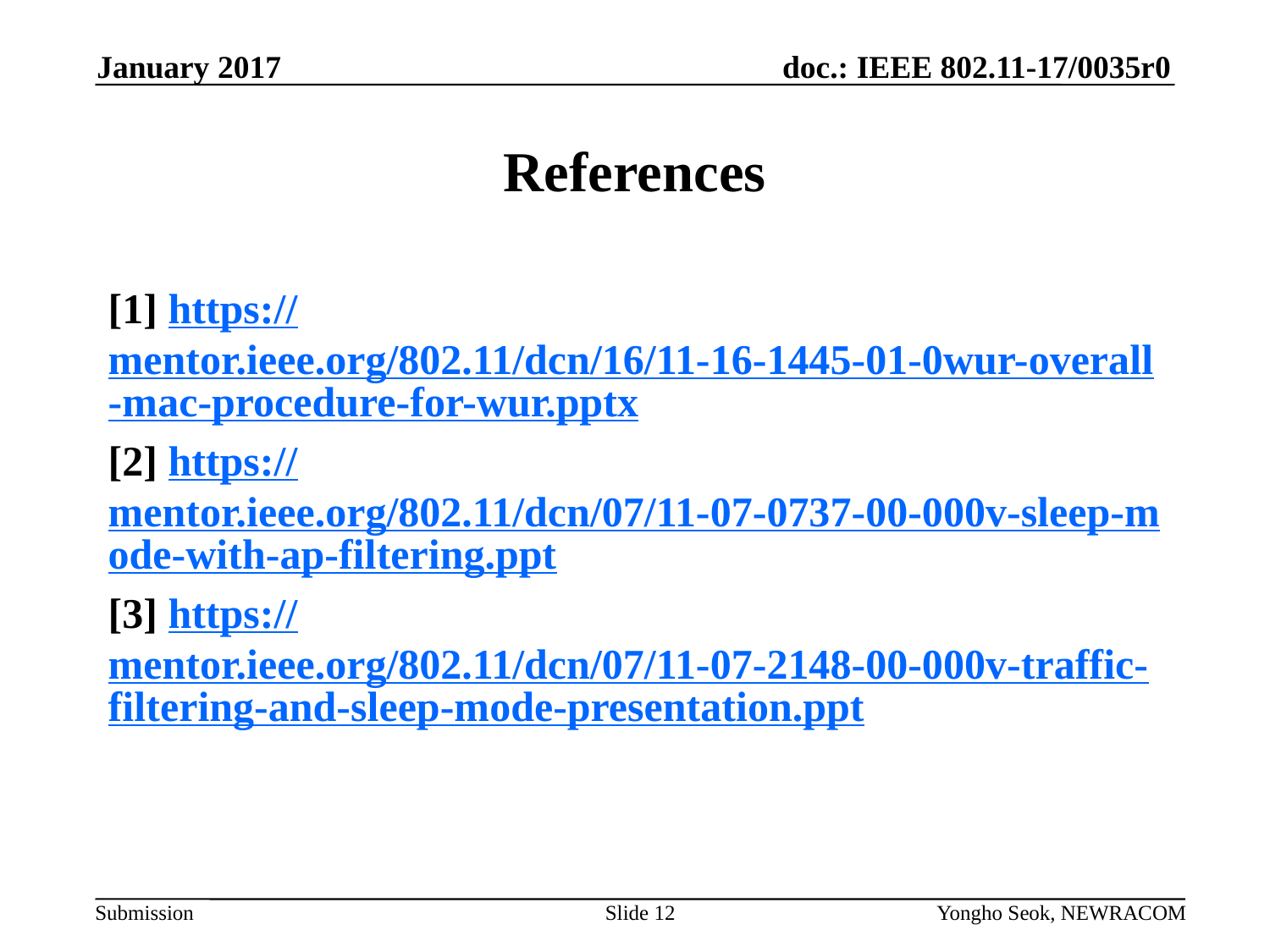

January 2017
# References
[1] https://mentor.ieee.org/802.11/dcn/16/11-16-1445-01-0wur-overall-mac-procedure-for-wur.pptx
[2] https://mentor.ieee.org/802.11/dcn/07/11-07-0737-00-000v-sleep-mode-with-ap-filtering.ppt
[3] https://mentor.ieee.org/802.11/dcn/07/11-07-2148-00-000v-traffic-filtering-and-sleep-mode-presentation.ppt

Slide 12
Yongho Seok, NEWRACOM